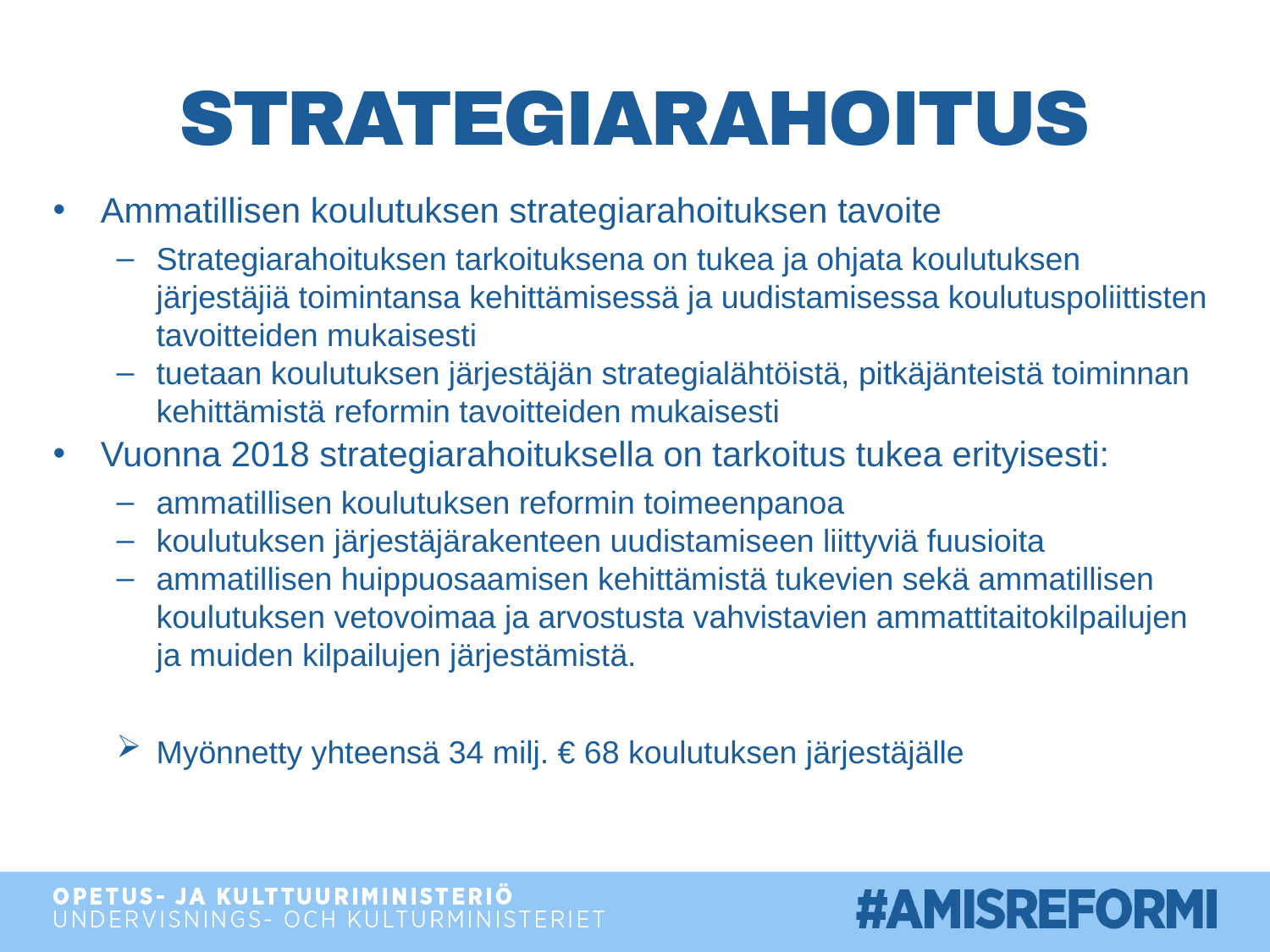

# STRATEGIARAHOITUS
Ammatillisen koulutuksen strategiarahoituksen tavoite
Strategiarahoituksen tarkoituksena on tukea ja ohjata koulutuksen järjestäjiä toimintansa kehittämisessä ja uudistamisessa koulutuspoliittisten tavoitteiden mukaisesti
tuetaan koulutuksen järjestäjän strategialähtöistä, pitkäjänteistä toiminnan kehittämistä reformin tavoitteiden mukaisesti
Vuonna 2018 strategiarahoituksella on tarkoitus tukea erityisesti:
ammatillisen koulutuksen reformin toimeenpanoa
koulutuksen järjestäjärakenteen uudistamiseen liittyviä fuusioita
ammatillisen huippuosaamisen kehittämistä tukevien sekä ammatillisen koulutuksen vetovoimaa ja arvostusta vahvistavien ammattitaitokilpailujen ja muiden kilpailujen järjestämistä.

Myönnetty yhteensä 34 milj. € 68 koulutuksen järjestäjälle